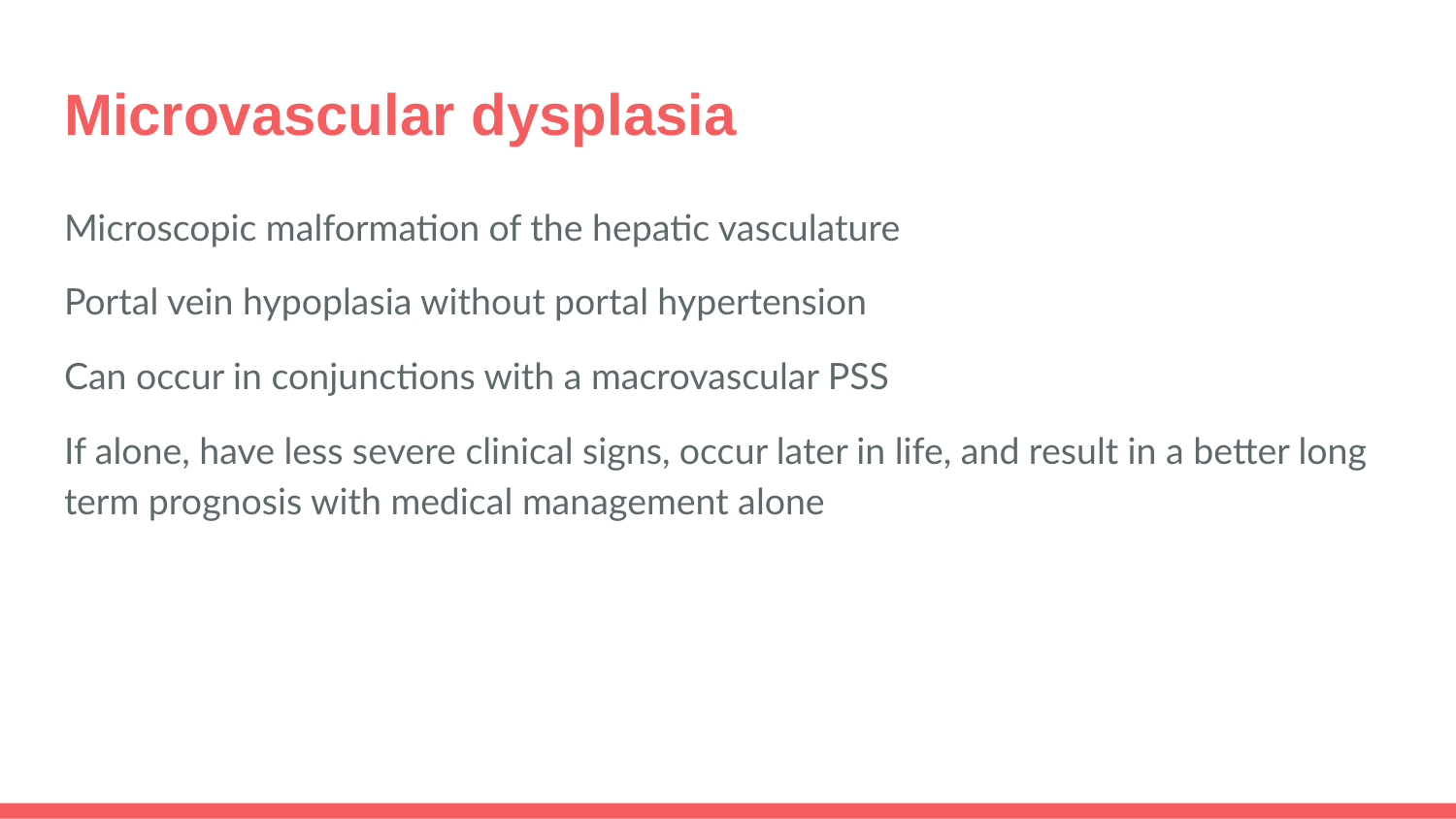

# Microvascular dysplasia
Microscopic malformation of the hepatic vasculature
Portal vein hypoplasia without portal hypertension
Can occur in conjunctions with a macrovascular PSS
If alone, have less severe clinical signs, occur later in life, and result in a better long term prognosis with medical management alone